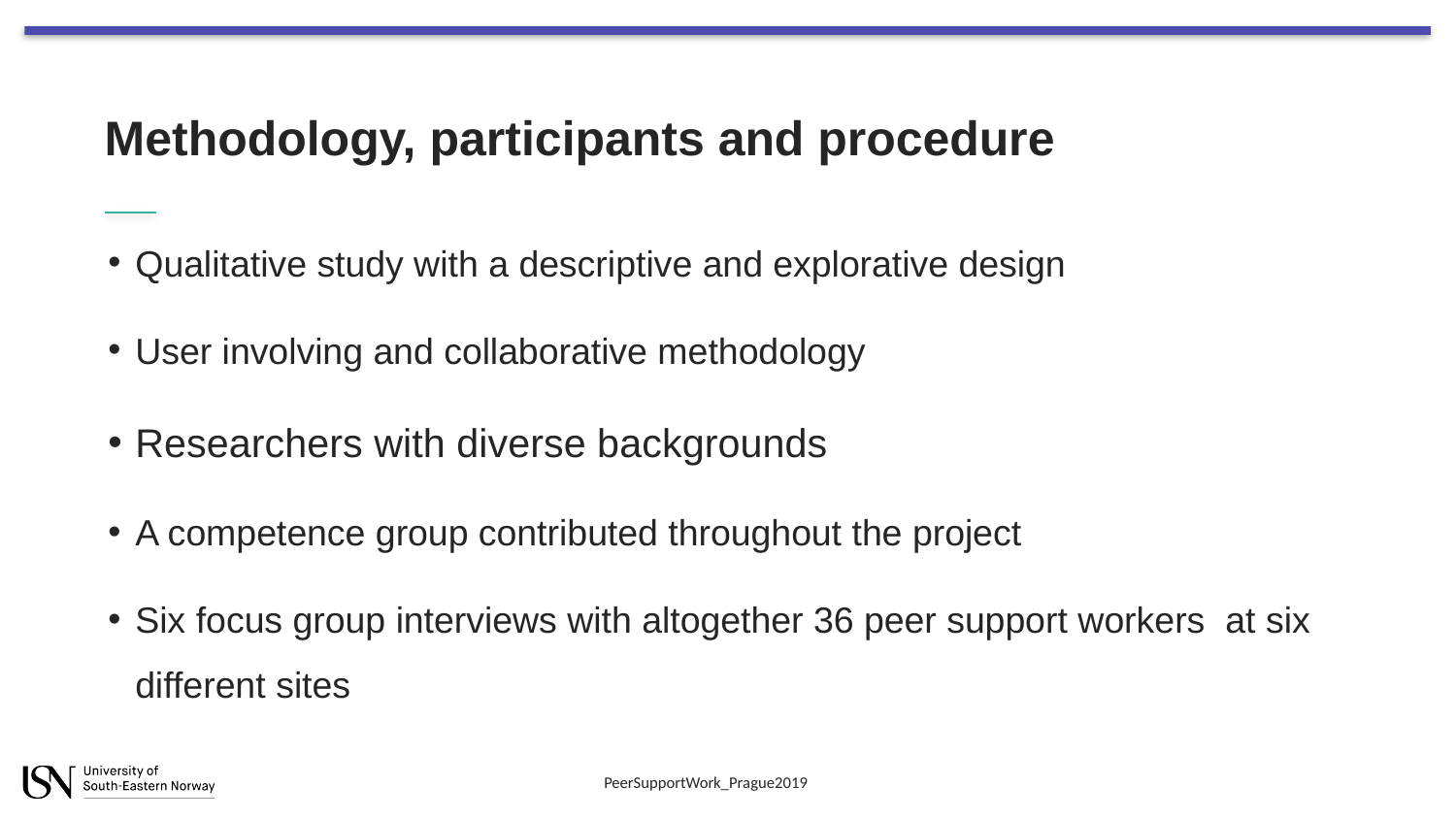

# Methodology, participants and procedure
Qualitative study with a descriptive and explorative design
User involving and collaborative methodology
Researchers with diverse backgrounds
A competence group contributed throughout the project
Six focus group interviews with altogether 36 peer support workers  at six different sites

PeerSupportWork_Prague2019